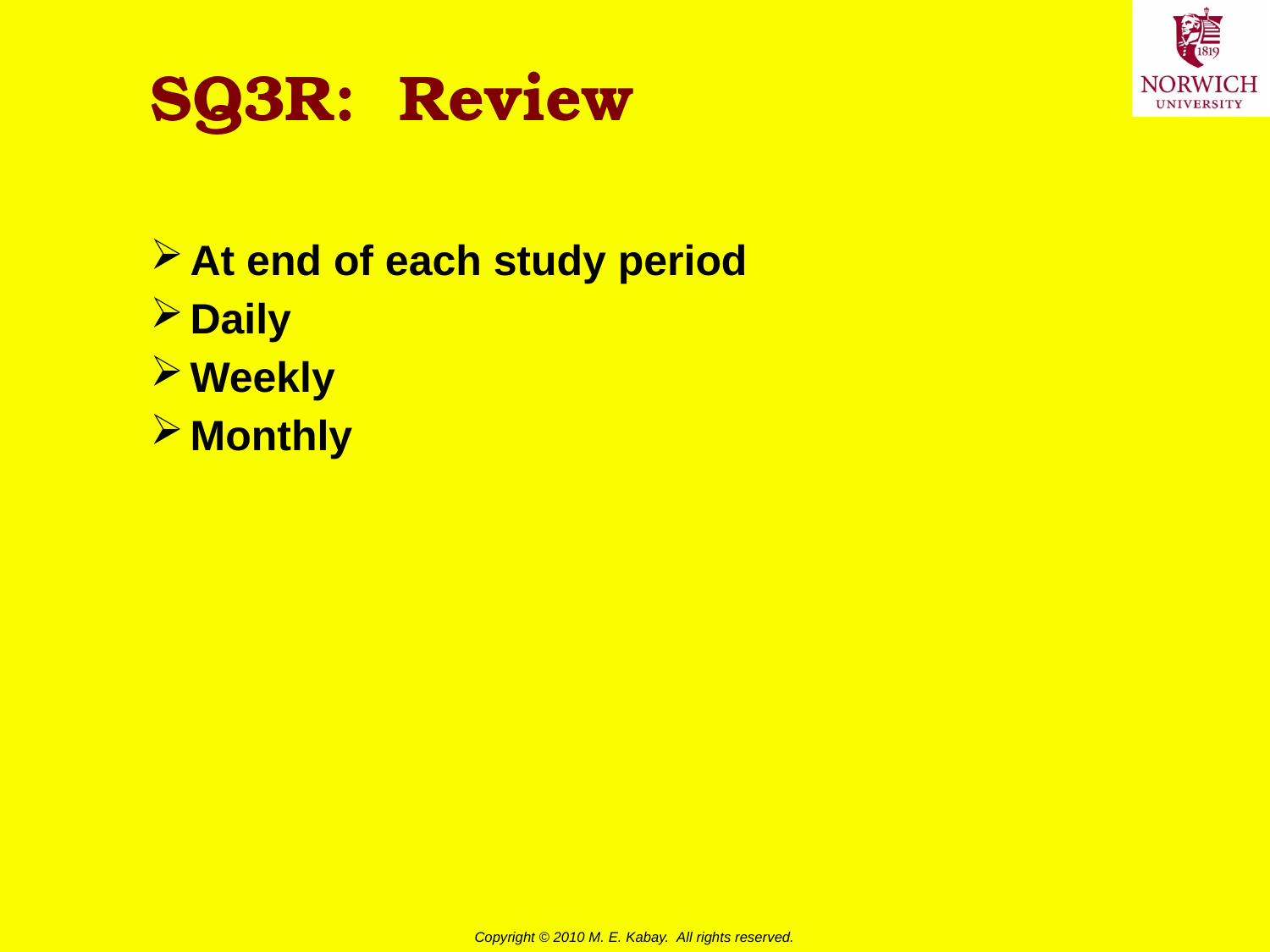

# SQ3R:  Review
At end of each study period
Daily
Weekly
Monthly